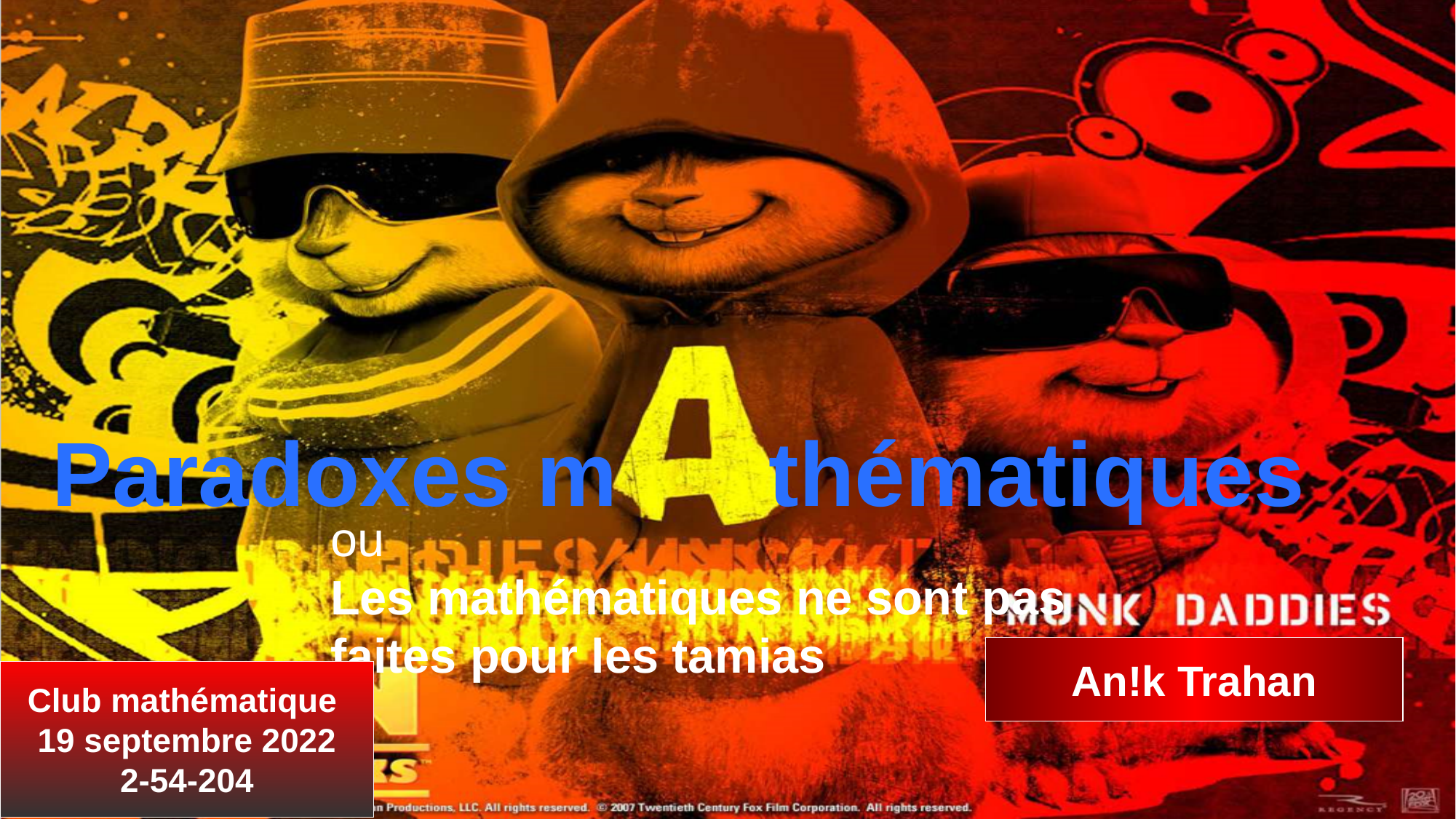

# Paradoxes m      thématiques
ou
Les mathématiques ne sont pas faites pour les tamias
An!k Trahan
Club mathématique
19 septembre 2022
2-54-204